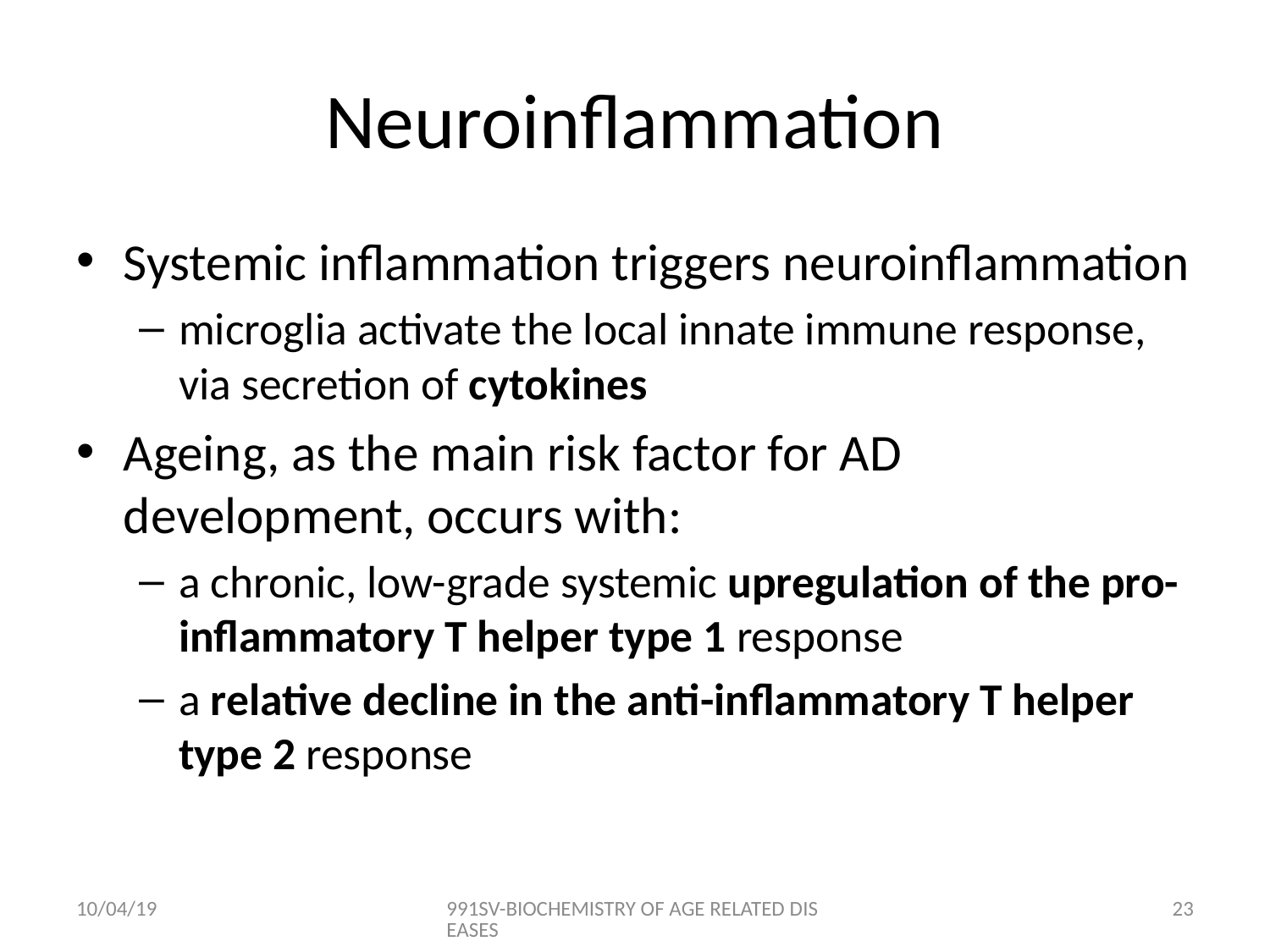

# Neuroinflammation
Systemic inflammation triggers neuroinflammation
microglia activate the local innate immune response, via secretion of cytokines
Ageing, as the main risk factor for AD development, occurs with:
a chronic, low-grade systemic upregulation of the pro-inflammatory T helper type 1 response
a relative decline in the anti-inflammatory T helper type 2 response
10/04/19
991SV-BIOCHEMISTRY OF AGE RELATED DISEASES
23